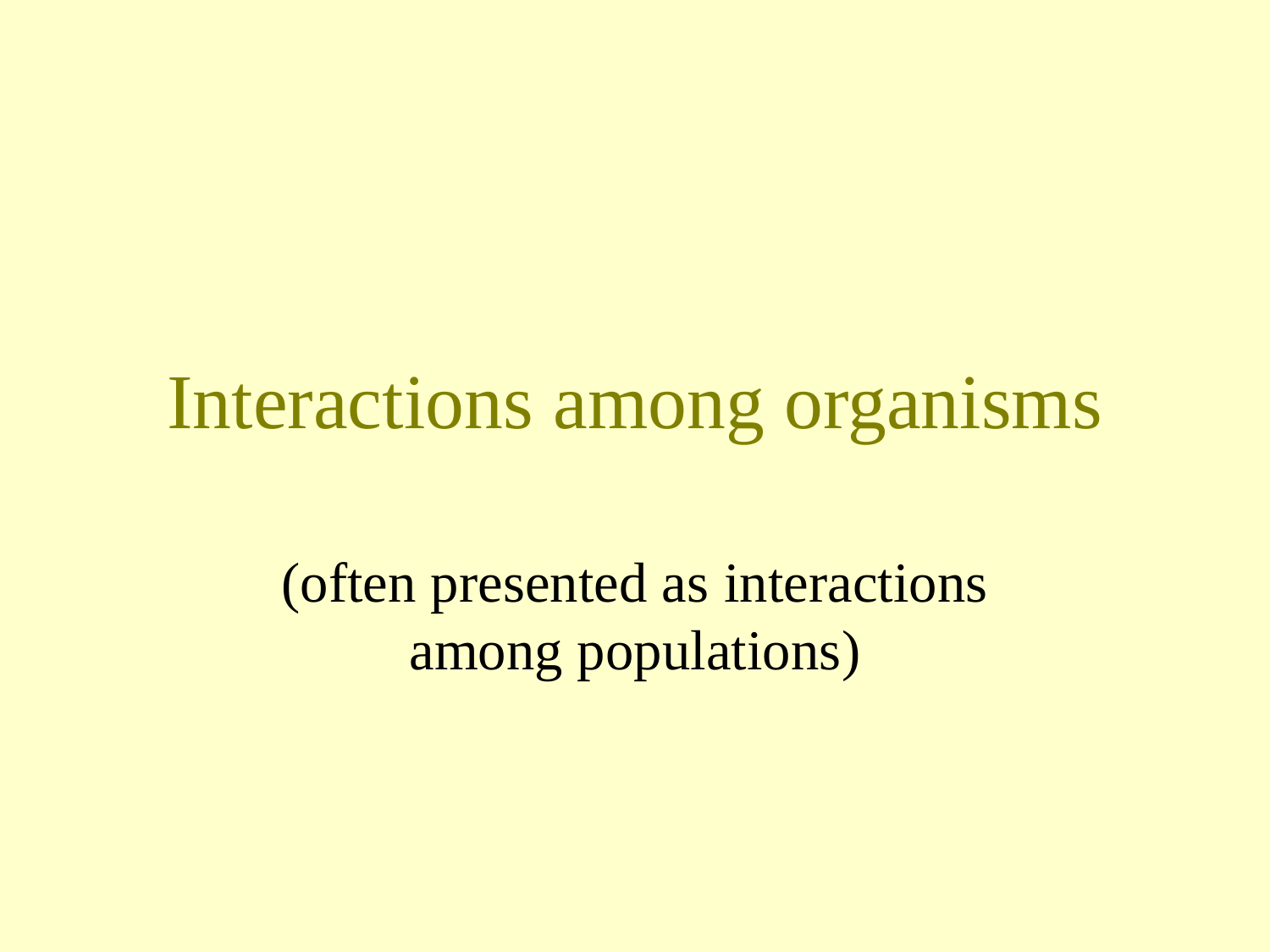

# Interactions among organisms
(often presented as interactions among populations)